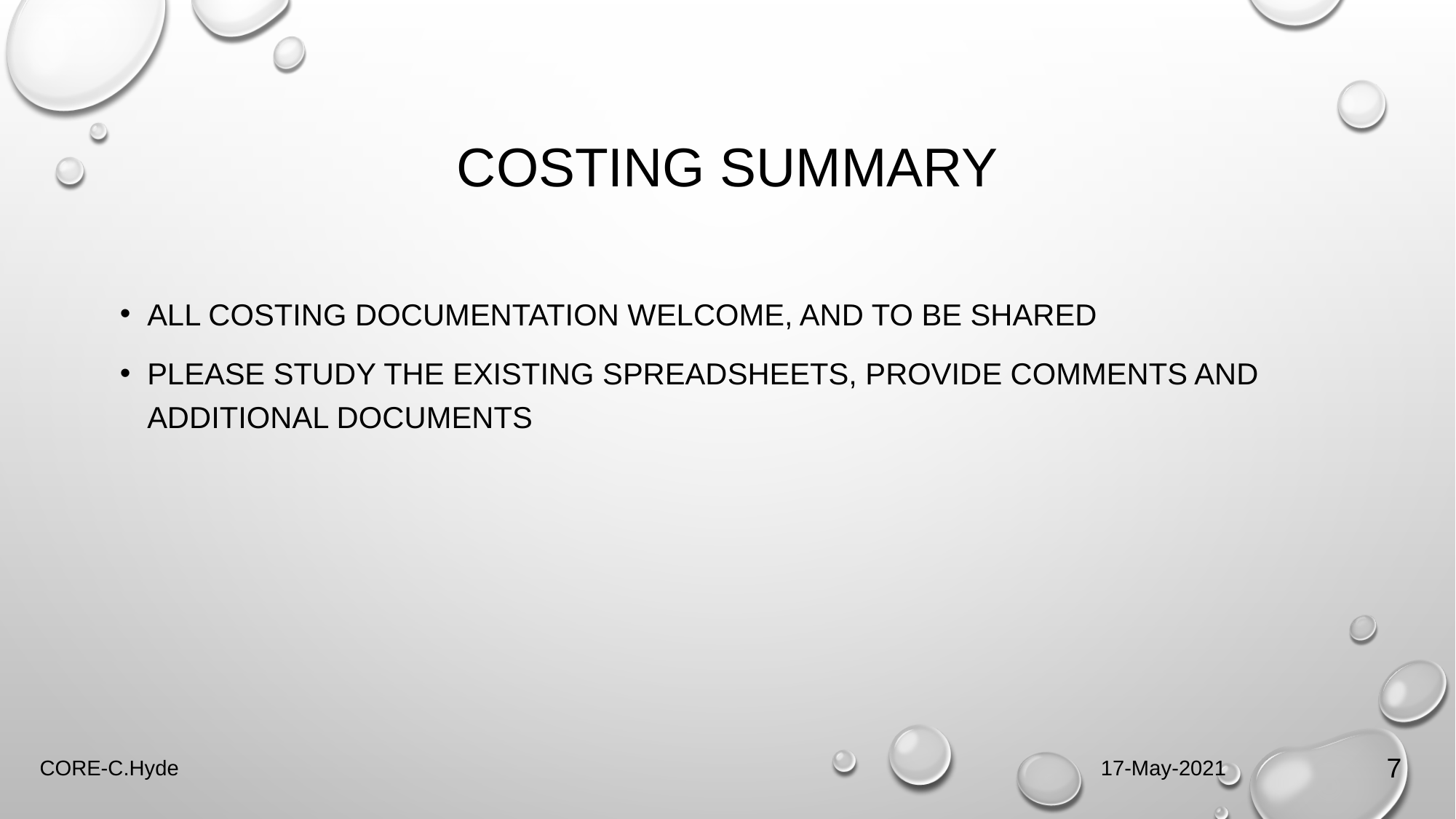

# Costing Summary
All Costing documentation Welcome, and to be shared
Please study the existing spreadsheets, Provide Comments and additional documents
17-May-2021
7
CORE-C.Hyde